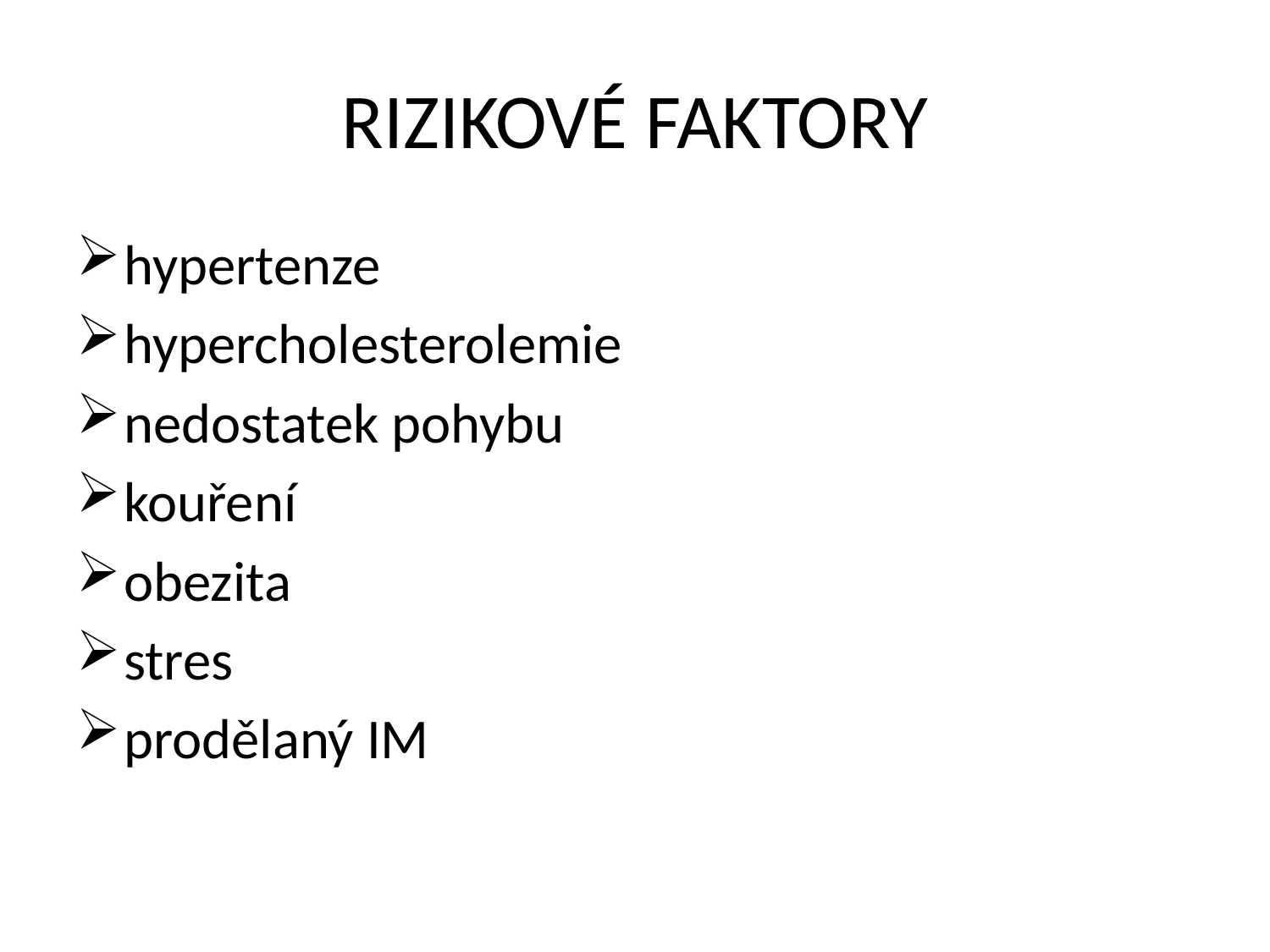

# RIZIKOVÉ FAKTORY
hypertenze
hypercholesterolemie
nedostatek pohybu
kouření
obezita
stres
prodělaný IM